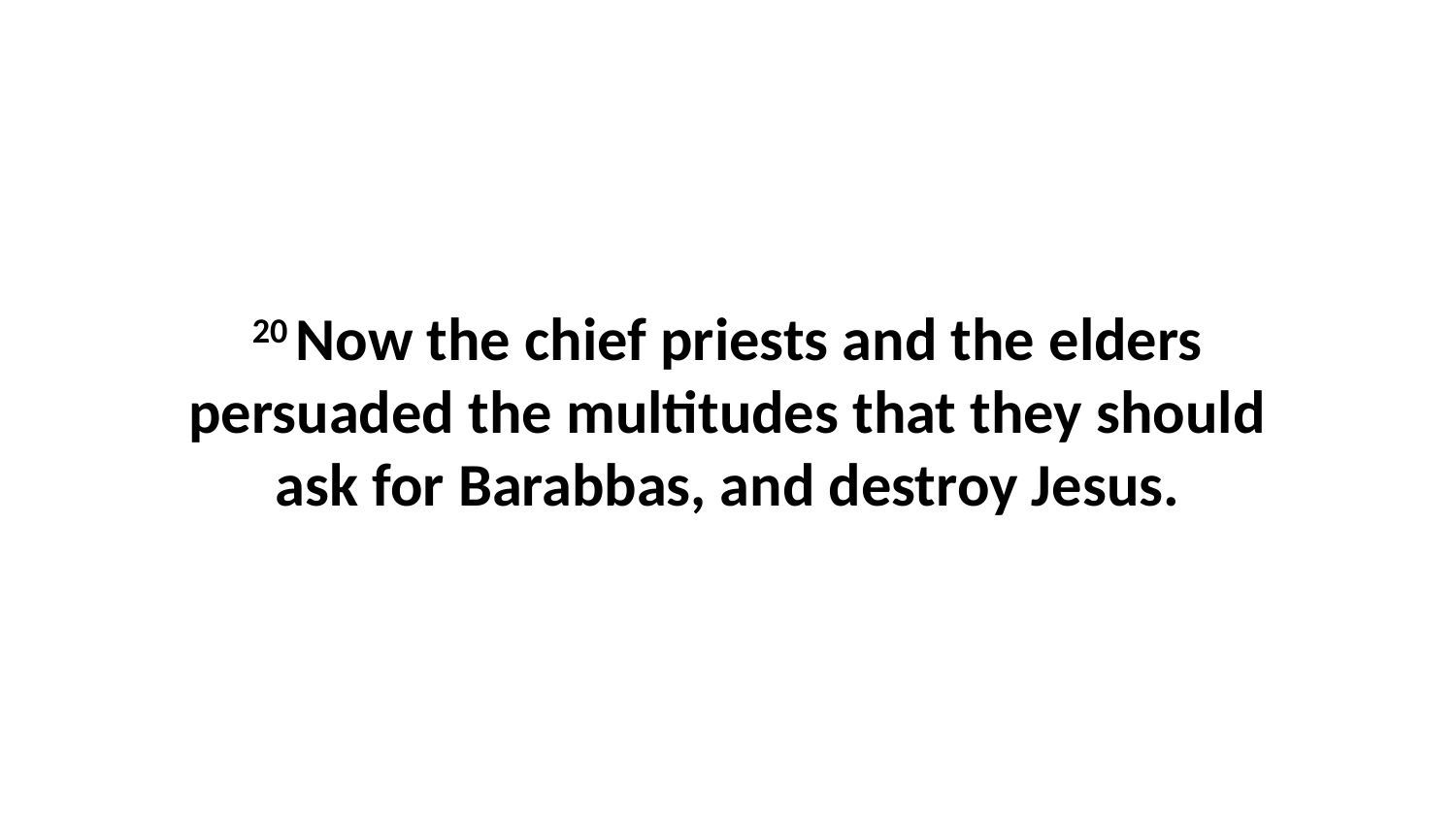

20 Now the chief priests and the elders persuaded the multitudes that they should ask for Barabbas, and destroy Jesus.